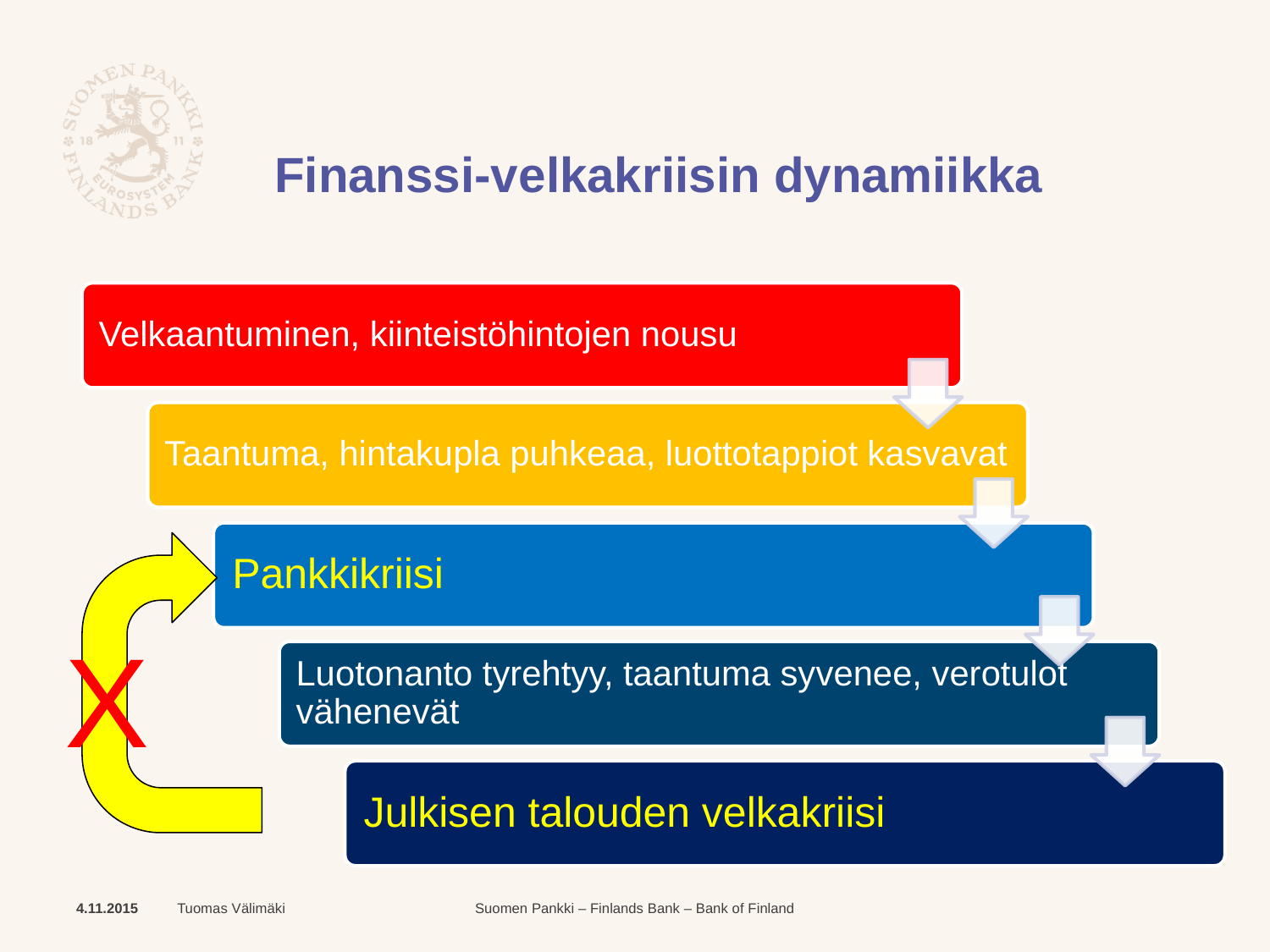

# Finanssi-velkakriisin dynamiikka
Velkaantuminen, kiinteistöhintojen nousu
Taantuma, hintakupla puhkeaa, luottotappiot kasvavat
Pankkikriisi
Luotonanto tyrehtyy, taantuma syvenee, verotulot vähenevät
Julkisen talouden velkakriisi

X
4.11.2015
Tuomas Välimäki